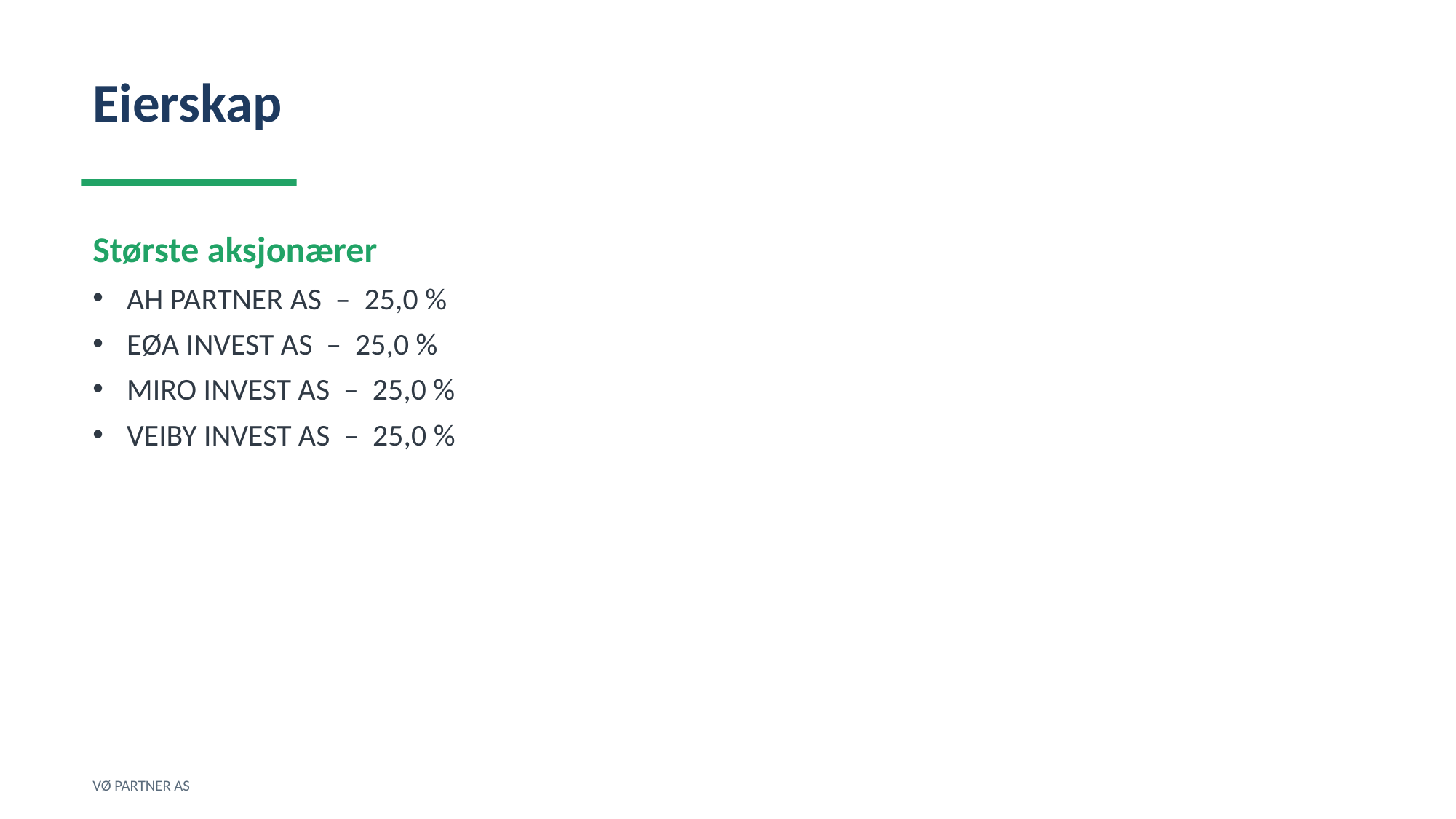

Eierskap

Største aksjonærer
AH PARTNER AS  –  25,0 %
EØA INVEST AS  –  25,0 %
MIRO INVEST AS  –  25,0 %
VEIBY INVEST AS  –  25,0 %
VØ PARTNER AS